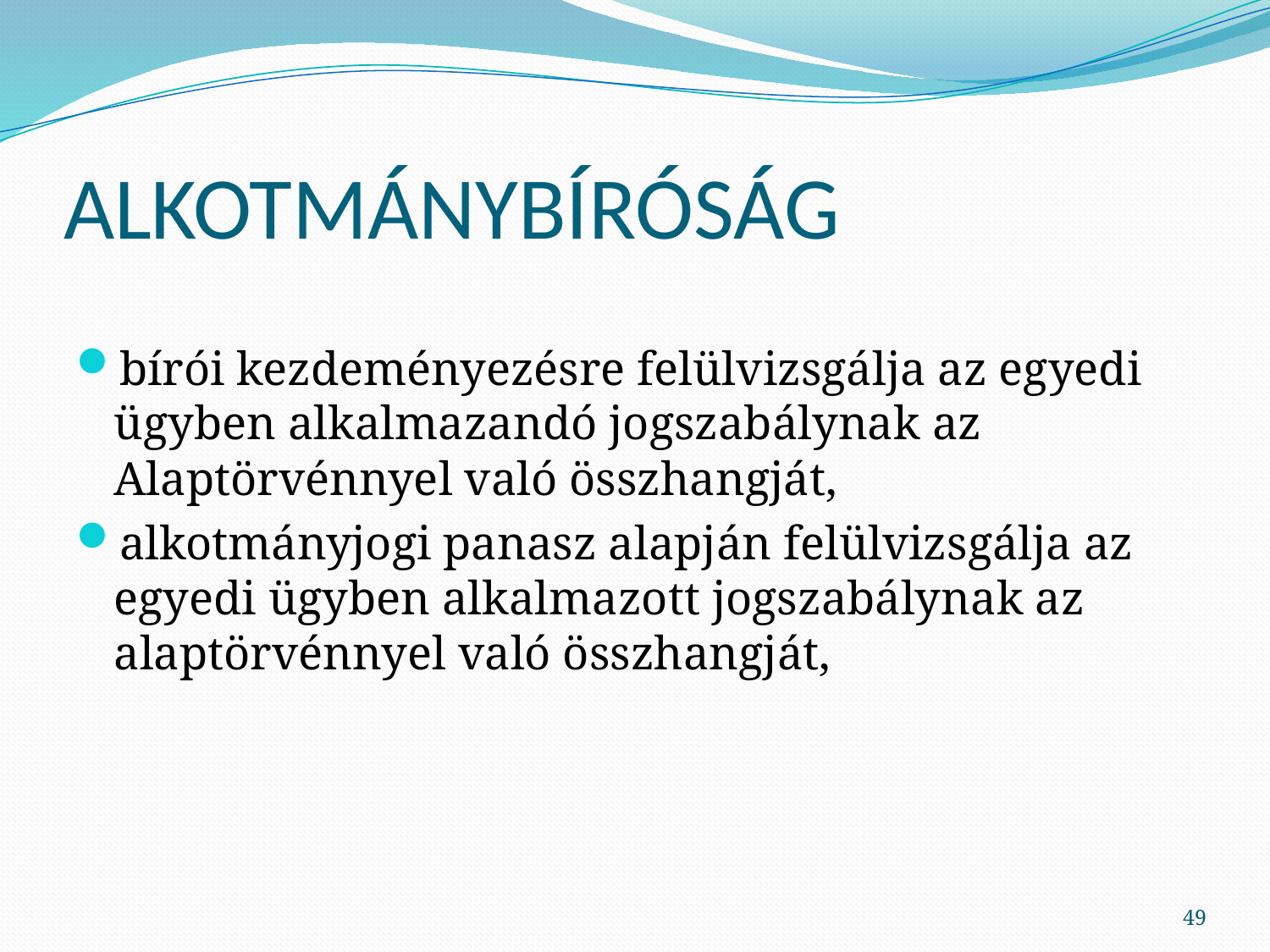

# ALKOTMÁNYBÍRÓSÁG

bírói kezdeményezésre felülvizsgálja az egyedi ügyben alkalmazandó jogszabálynak az Alaptörvénnyel való összhangját,
alkotmányjogi panasz alapján felülvizsgálja az egyedi ügyben alkalmazott jogszabálynak az alaptörvénnyel való összhangját,
49